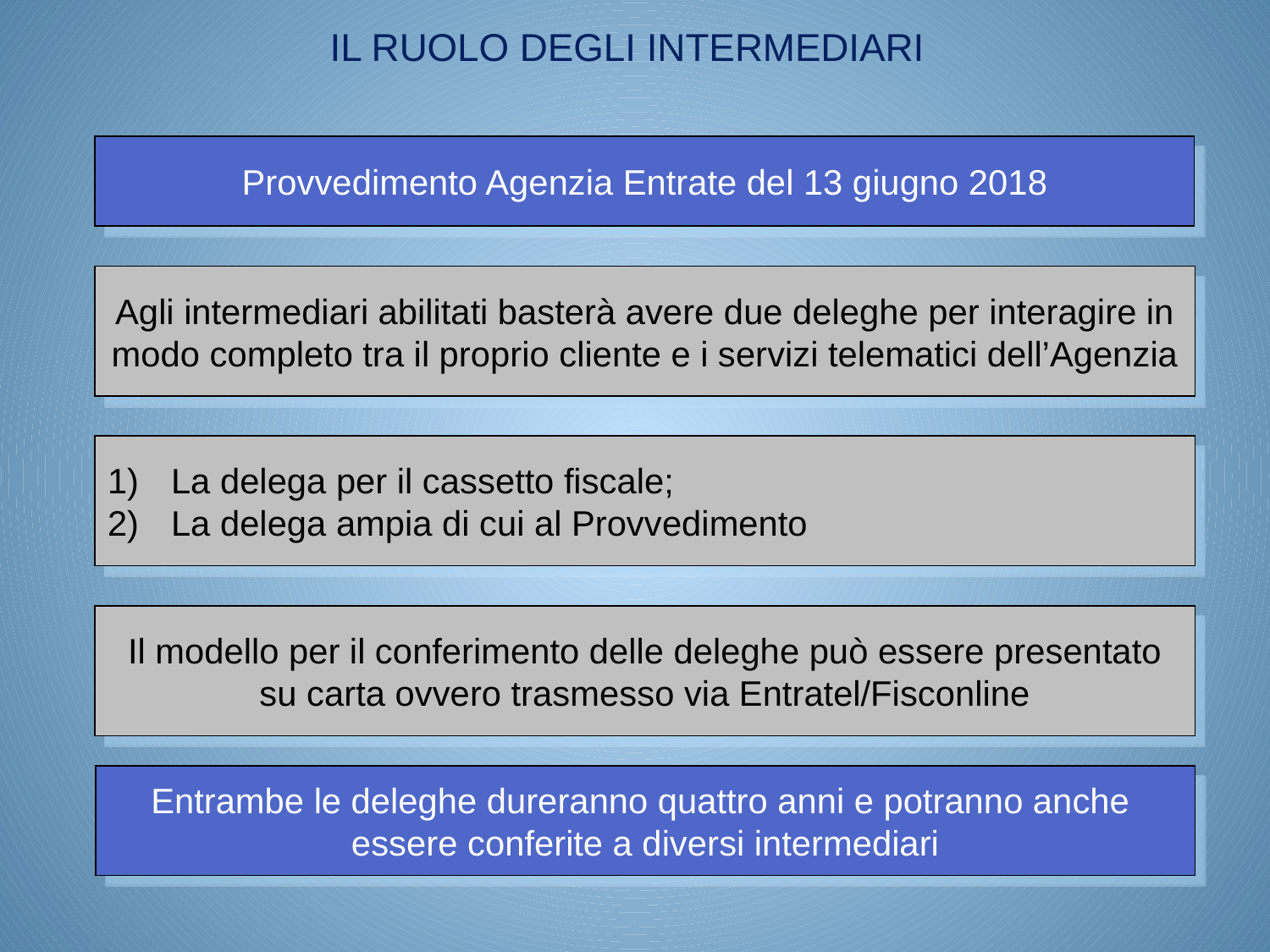

IL RUOLO DEGLI INTERMEDIARI
Provvedimento Agenzia Entrate del 13 giugno 2018
Agli intermediari abilitati basterà avere due deleghe per interagire in modo completo tra il proprio cliente e i servizi telematici dell’Agenzia
La delega per il cassetto fiscale;
La delega ampia di cui al Provvedimento
Il modello per il conferimento delle deleghe può essere presentato su carta ovvero trasmesso via Entratel/Fisconline
Entrambe le deleghe dureranno quattro anni e potranno anche
essere conferite a diversi intermediari